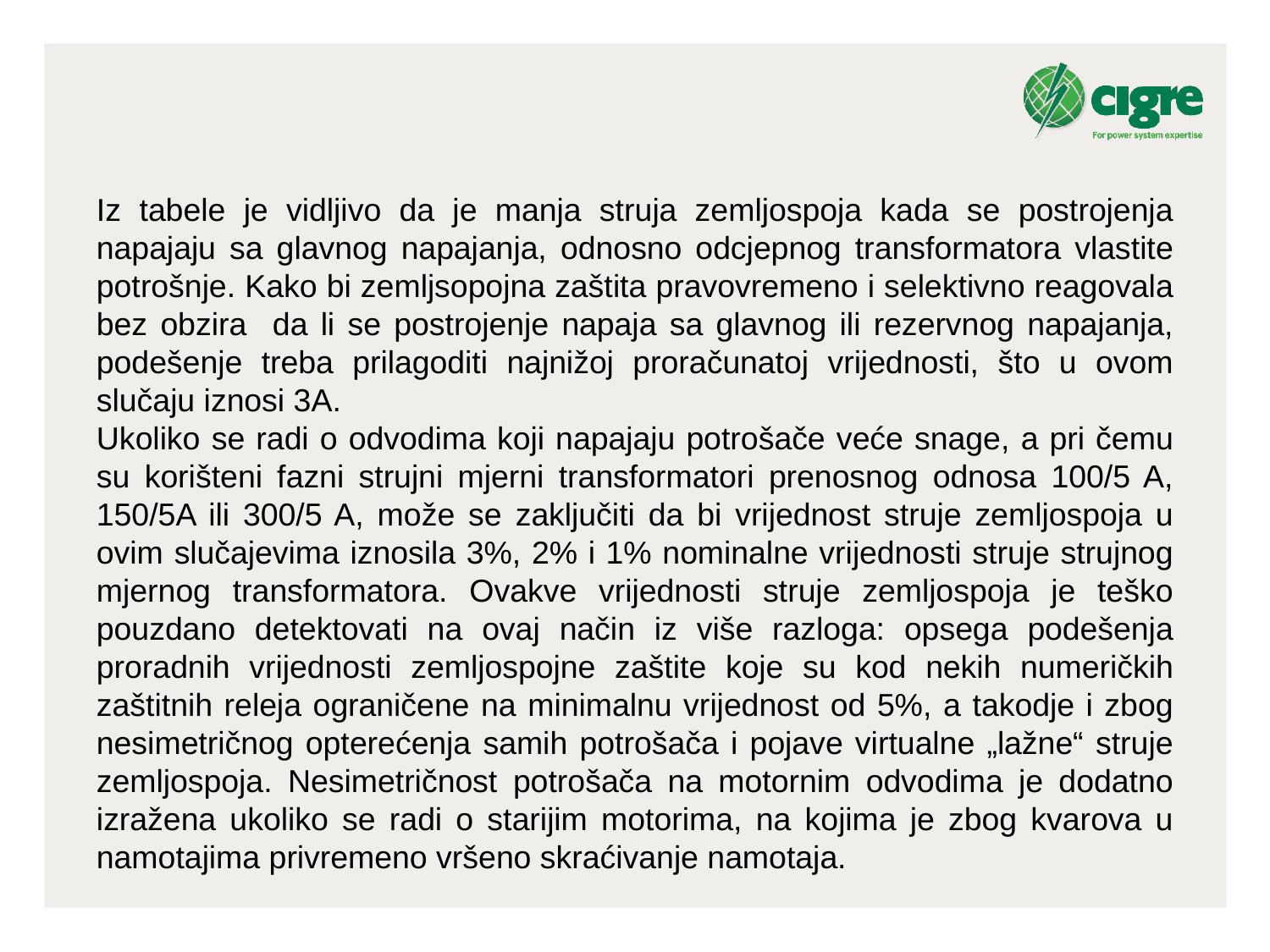

Iz tabele je vidljivo da je manja struja zemljospoja kada se postrojenja napajaju sa glavnog napajanja, odnosno odcjepnog transformatora vlastite potrošnje. Kako bi zemljsopojna zaštita pravovremeno i selektivno reagovala bez obzira  da li se postrojenje napaja sa glavnog ili rezervnog napajanja, podešenje treba prilagoditi najnižoj proračunatoj vrijednosti, što u ovom slučaju iznosi 3A.
Ukoliko se radi o odvodima koji napajaju potrošače veće snage, a pri čemu su korišteni fazni strujni mjerni transformatori prenosnog odnosa 100/5 A, 150/5A ili 300/5 A, može se zaključiti da bi vrijednost struje zemljospoja u ovim slučajevima iznosila 3%, 2% i 1% nominalne vrijednosti struje strujnog mjernog transformatora. Ovakve vrijednosti struje zemljospoja je teško pouzdano detektovati na ovaj način iz više razloga: opsega podešenja proradnih vrijednosti zemljospojne zaštite koje su kod nekih numeričkih zaštitnih releja ograničene na minimalnu vrijednost od 5%, a takodje i zbog nesimetričnog opterećenja samih potrošača i pojave virtualne „lažne“ struje zemljospoja. Nesimetričnost potrošača na motornim odvodima je dodatno izražena ukoliko se radi o starijim motorima, na kojima je zbog kvarova u namotajima privremeno vršeno skraćivanje namotaja.